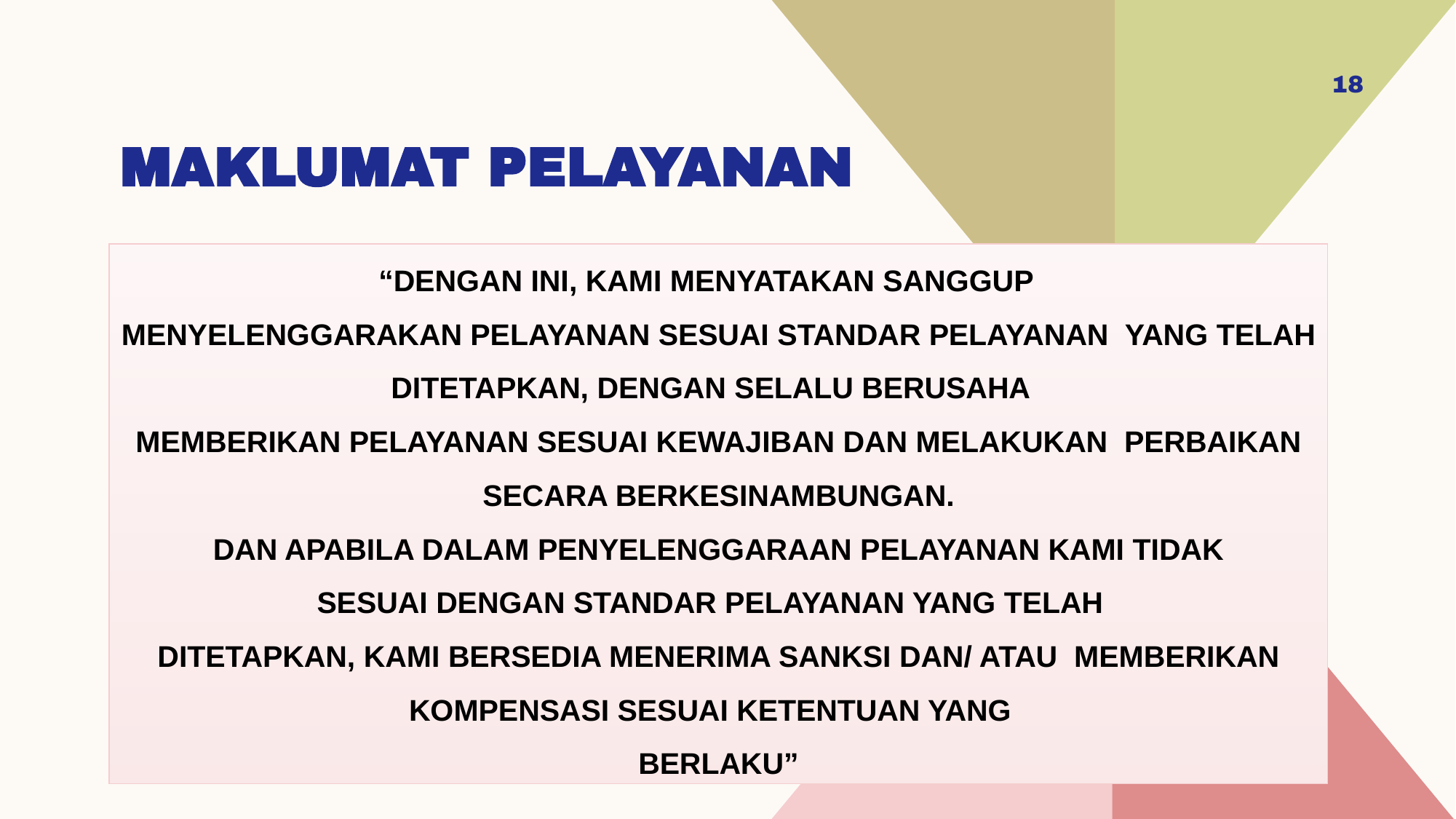

18
# MAKLUMAT PELAYANAN
“DENGAN INI, KAMI MENYATAKAN SANGGUP
MENYELENGGARAKAN PELAYANAN SESUAI STANDAR PELAYANAN  YANG TELAH DITETAPKAN, DENGAN SELALU BERUSAHA
MEMBERIKAN PELAYANAN SESUAI KEWAJIBAN DAN MELAKUKAN  PERBAIKAN SECARA BERKESINAMBUNGAN.
DAN APABILA DALAM PENYELENGGARAAN PELAYANAN KAMI TIDAK
SESUAI DENGAN STANDAR PELAYANAN YANG TELAH
DITETAPKAN, KAMI BERSEDIA MENERIMA SANKSI DAN/ ATAU  MEMBERIKAN KOMPENSASI SESUAI KETENTUAN YANG
BERLAKU”